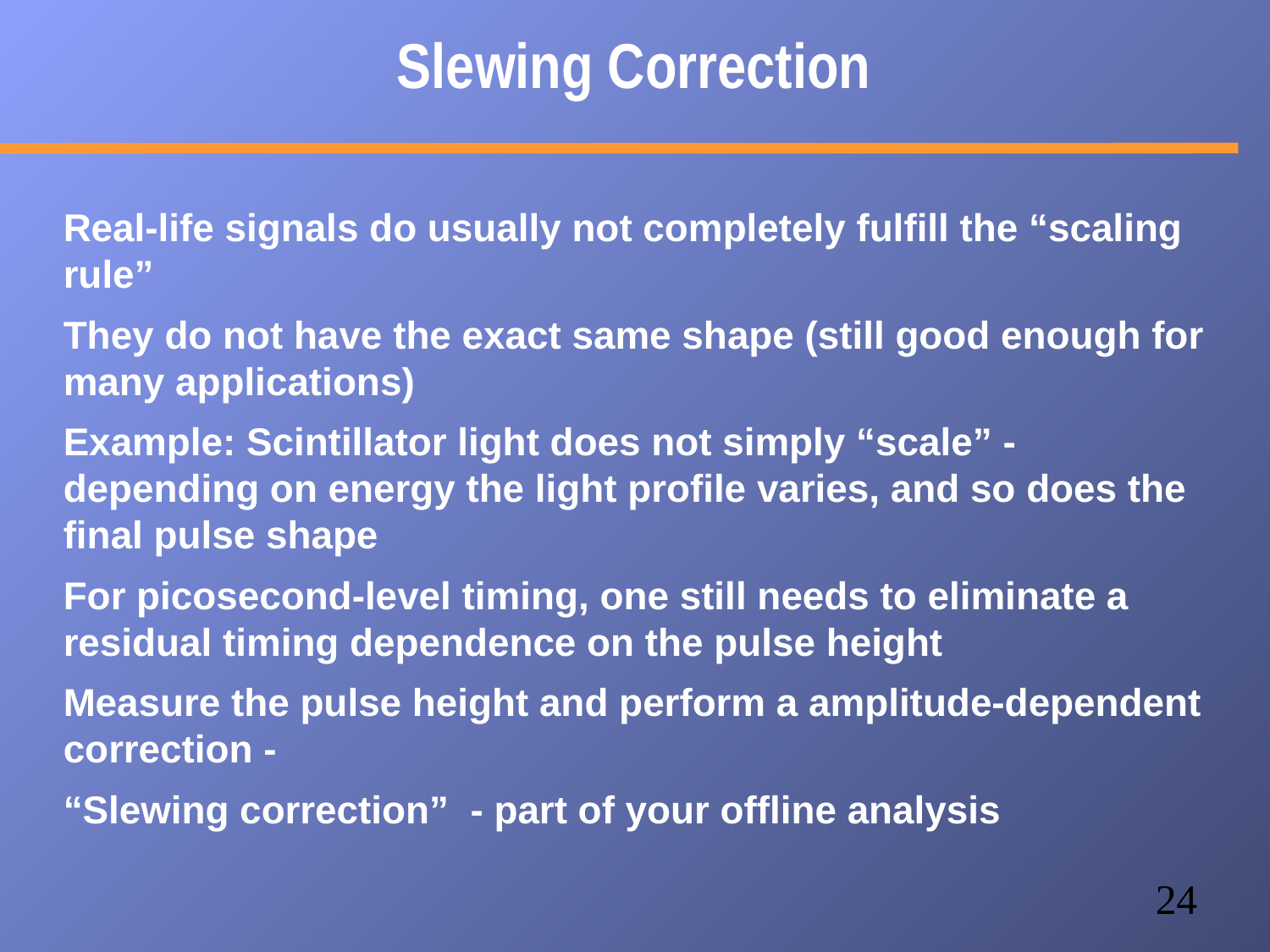

Slewing Correction
Real-life signals do usually not completely fulfill the “scaling rule”
They do not have the exact same shape (still good enough for many applications)
Example: Scintillator light does not simply “scale” - depending on energy the light profile varies, and so does the final pulse shape
For picosecond-level timing, one still needs to eliminate a residual timing dependence on the pulse height
Measure the pulse height and perform a amplitude-dependent correction -
“Slewing correction”  - part of your offline analysis

24